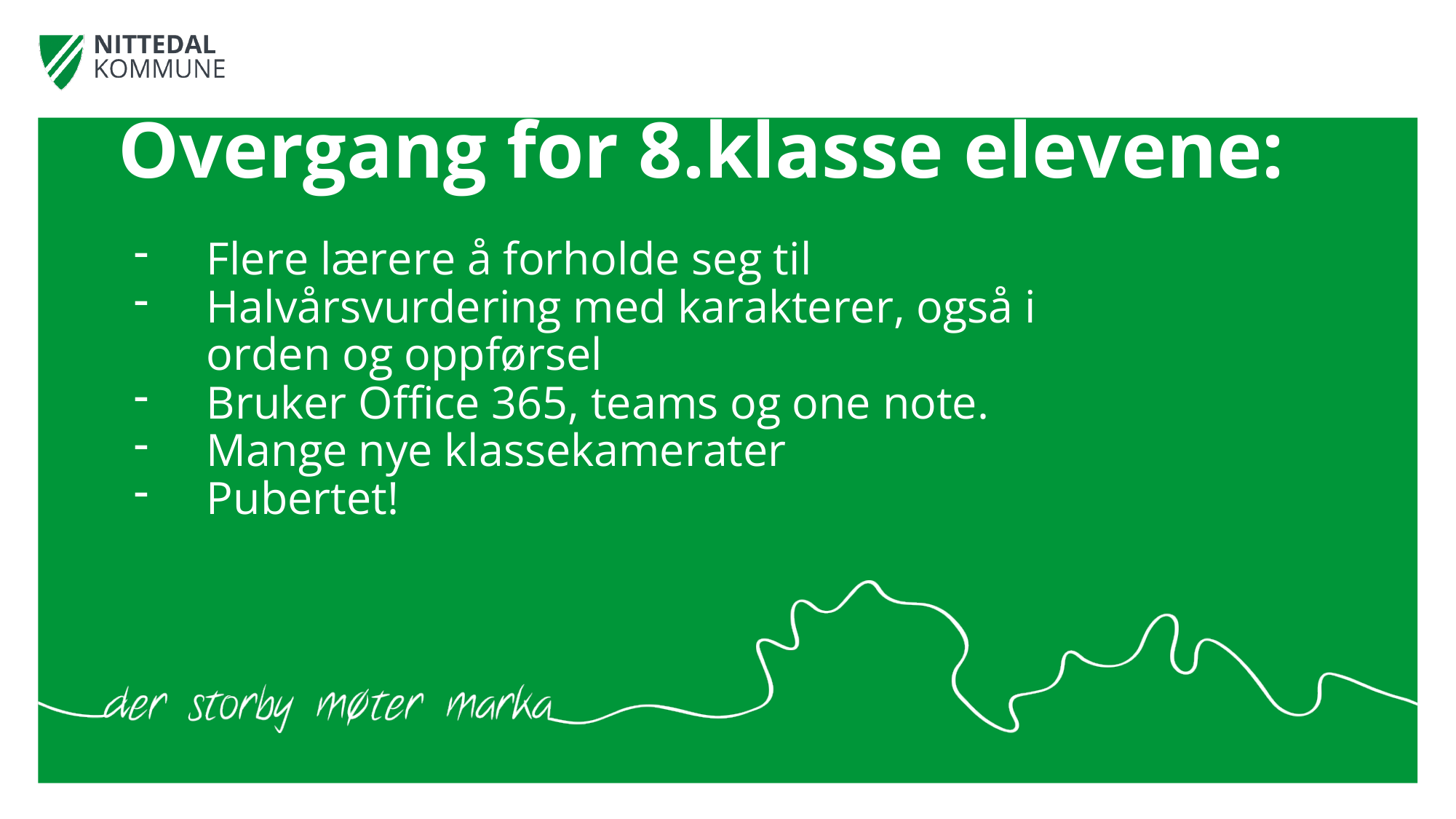

# Overgang for 8.klasse elevene:
Flere lærere å forholde seg til
Halvårsvurdering med karakterer, også i orden og oppførsel
Bruker Office 365, teams og one note.
Mange nye klassekamerater
Pubertet!